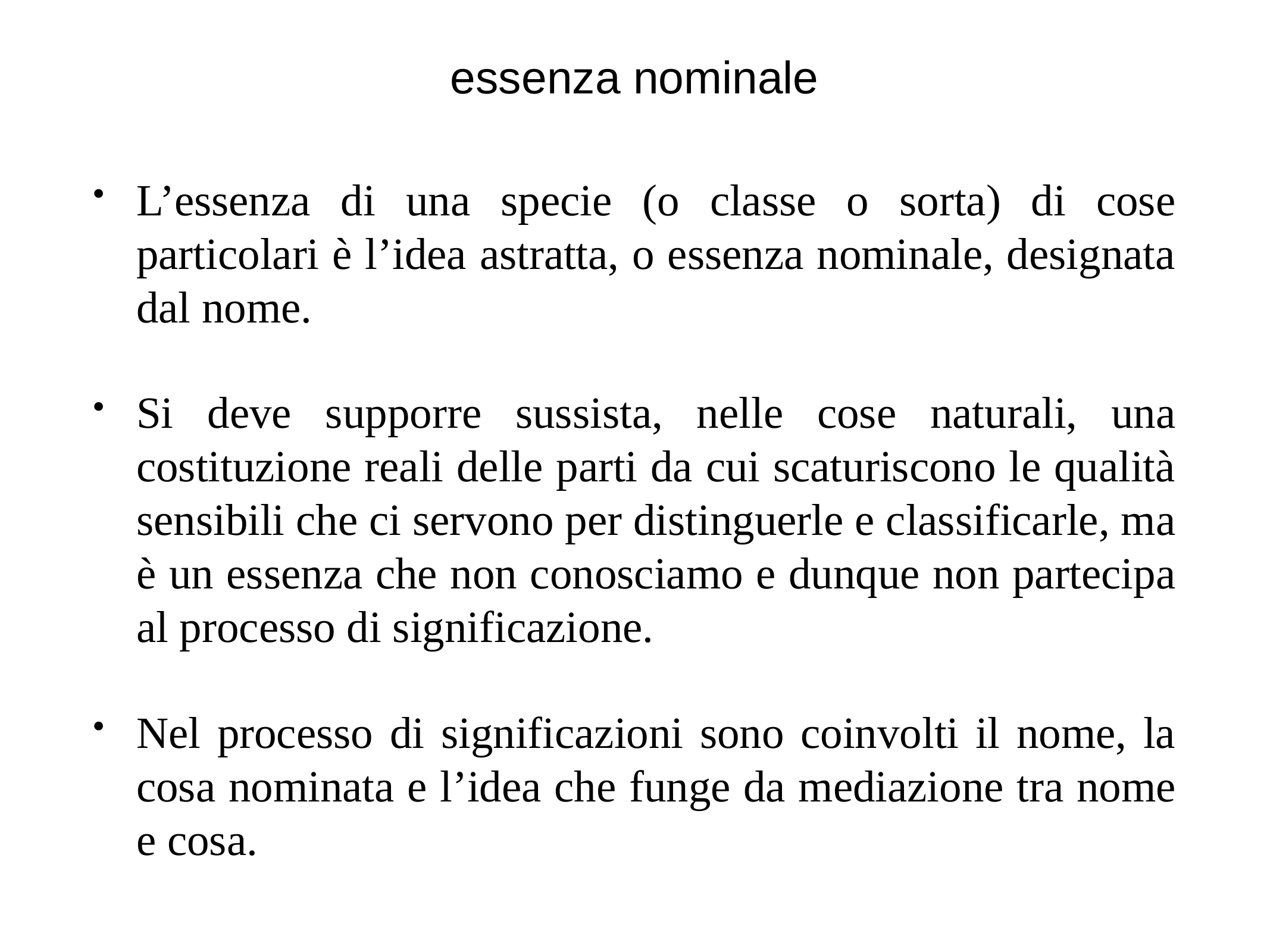

# essenza nominale
L’essenza di una specie (o classe o sorta) di cose particolari è l’idea astratta, o essenza nominale, designata dal nome.
Si deve supporre sussista, nelle cose naturali, una costituzione reali delle parti da cui scaturiscono le qualità sensibili che ci servono per distinguerle e classificarle, ma è un essenza che non conosciamo e dunque non partecipa al processo di significazione.
Nel processo di significazioni sono coinvolti il nome, la cosa nominata e l’idea che funge da mediazione tra nome e cosa.